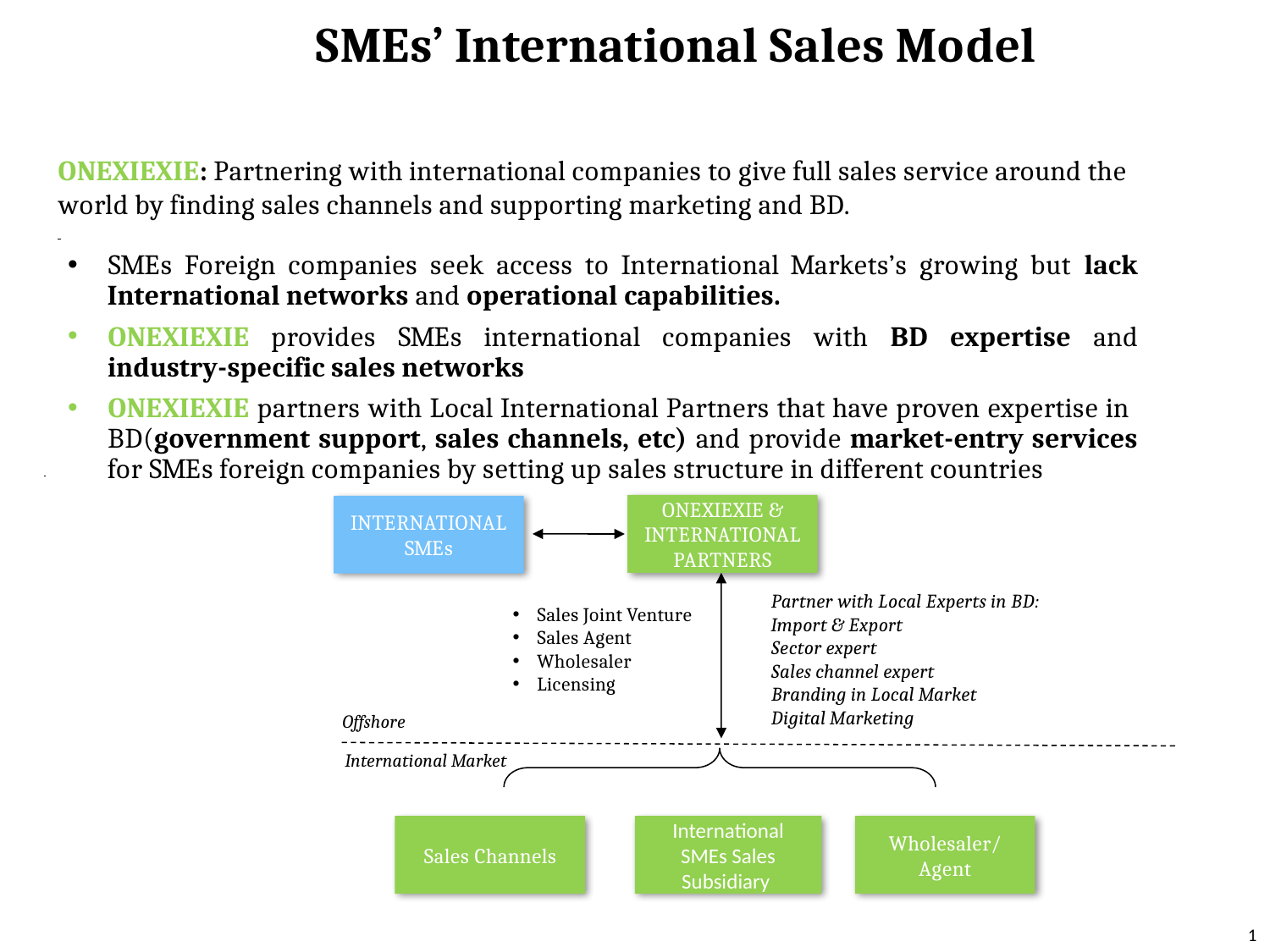

SMEs’ International Sales Model
ONEXIEXIE: Partnering with international companies to give full sales service around the world by finding sales channels and supporting marketing and BD.

SMEs Foreign companies seek access to International Markets’s growing but lack International networks and operational capabilities.
ONEXIEXIE provides SMEs international companies with BD expertise and industry-specific sales networks
ONEXIEXIE partners with Local International Partners that have proven expertise in  BD(government support, sales channels, etc) and provide market-entry services for SMEs foreign companies by setting up sales structure in different countries

ONEXIEXIE & INTERNATIONAL PARTNERS
INTERNATIONALSMEs

Partner with Local Experts in BD:
Import & Export
Sector expert
Sales channel expert
Branding in Local Market
Digital Marketing
Sales Joint Venture
Sales Agent
Wholesaler
Licensing

Offshore
International Market

Sales Channels
International SMEs Sales Subsidiary
Wholesaler/
Agent
1